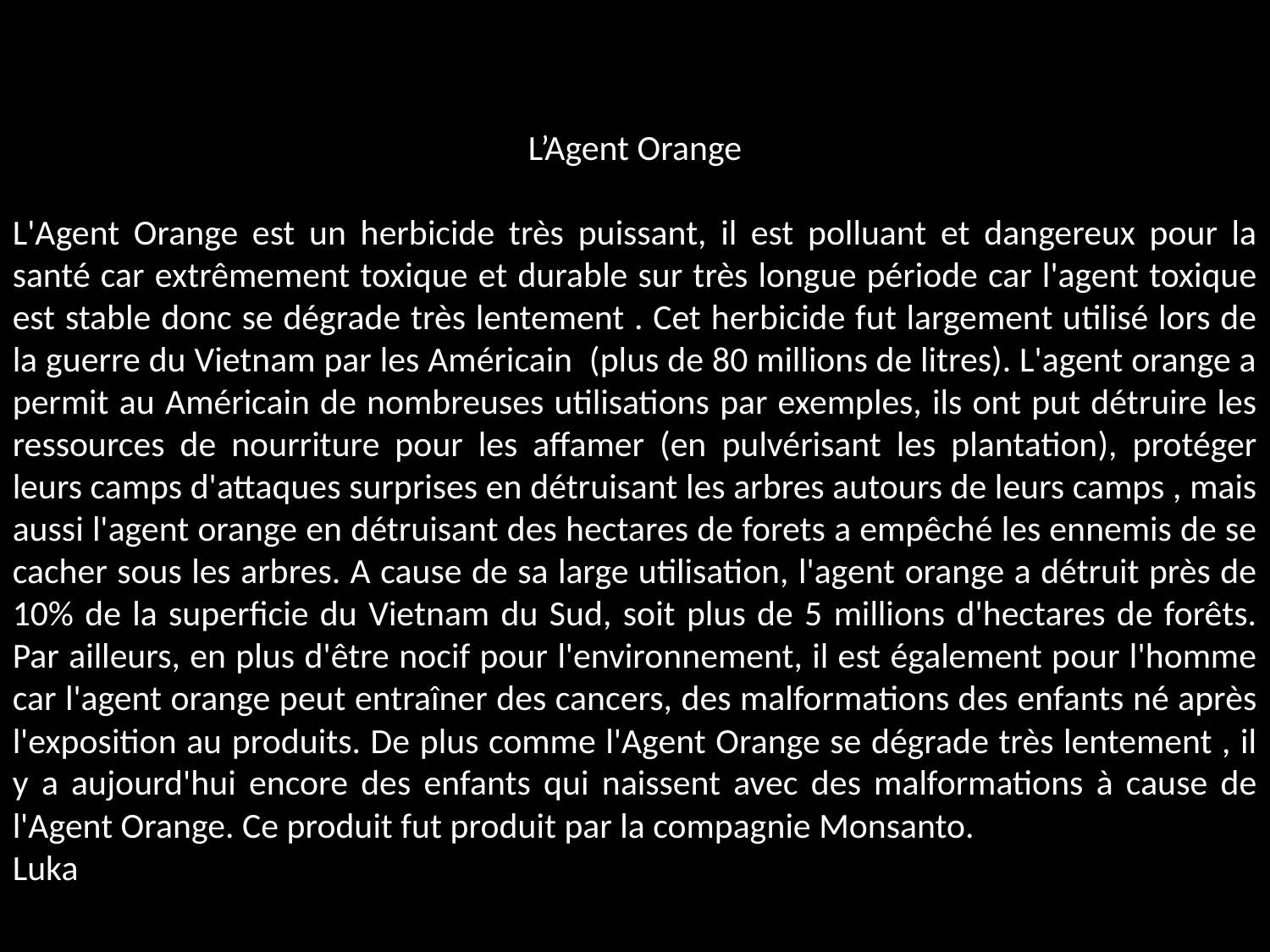

L’Agent Orange

L'Agent Orange est un herbicide très puissant, il est polluant et dangereux pour la santé car extrêmement toxique et durable sur très longue période car l'agent toxique est stable donc se dégrade très lentement . Cet herbicide fut largement utilisé lors de la guerre du Vietnam par les Américain  (plus de 80 millions de litres). L'agent orange a permit au Américain de nombreuses utilisations par exemples, ils ont put détruire les ressources de nourriture pour les affamer (en pulvérisant les plantation), protéger leurs camps d'attaques surprises en détruisant les arbres autours de leurs camps , mais aussi l'agent orange en détruisant des hectares de forets a empêché les ennemis de se cacher sous les arbres. A cause de sa large utilisation, l'agent orange a détruit près de 10% de la superficie du Vietnam du Sud, soit plus de 5 millions d'hectares de forêts. Par ailleurs, en plus d'être nocif pour l'environnement, il est également pour l'homme car l'agent orange peut entraîner des cancers, des malformations des enfants né après l'exposition au produits. De plus comme l'Agent Orange se dégrade très lentement , il y a aujourd'hui encore des enfants qui naissent avec des malformations à cause de l'Agent Orange. Ce produit fut produit par la compagnie Monsanto.
Luka